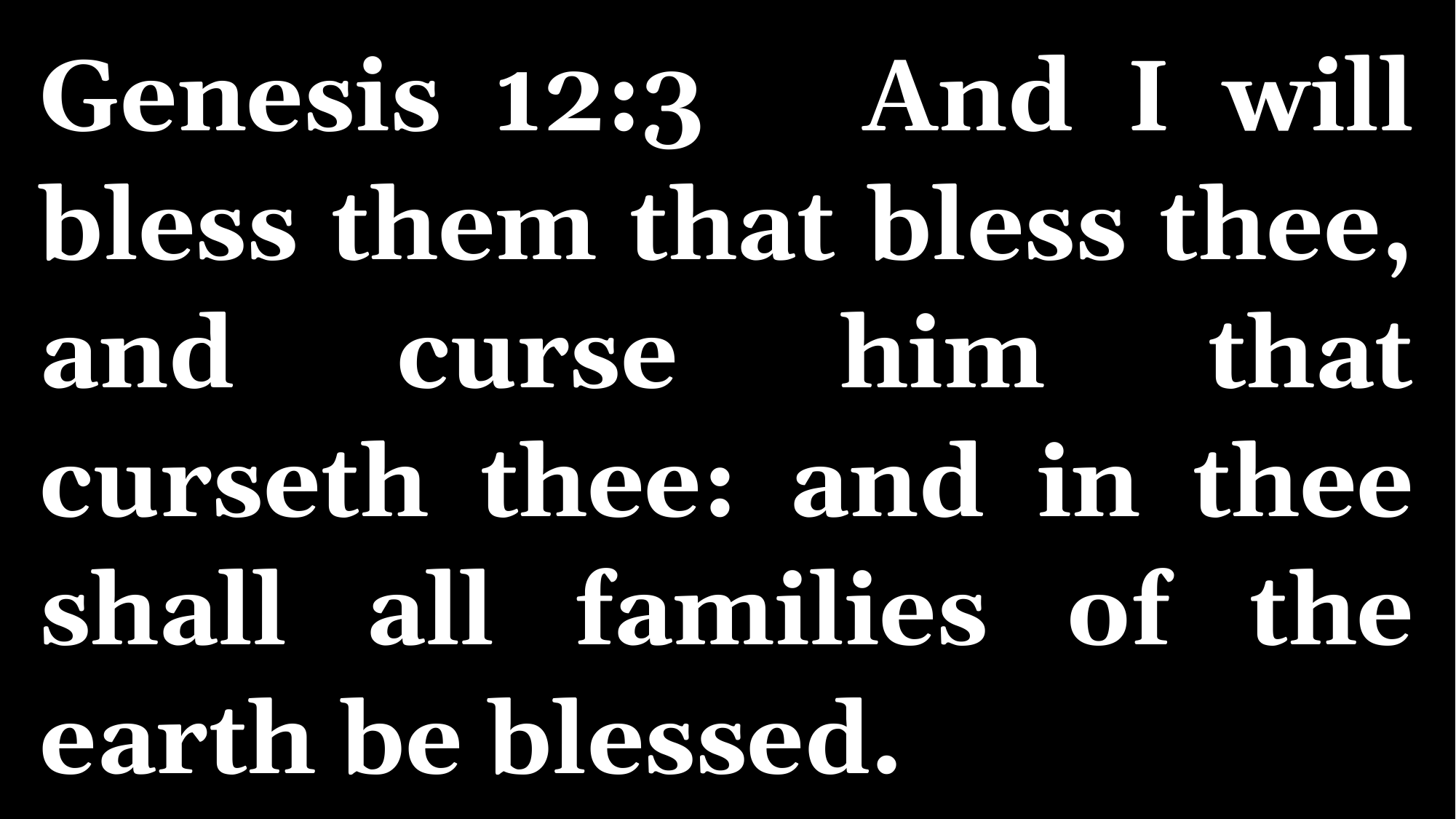

Genesis 12:3   And I will bless them that bless thee, and curse him that curseth thee: and in thee shall all families of the earth be blessed.